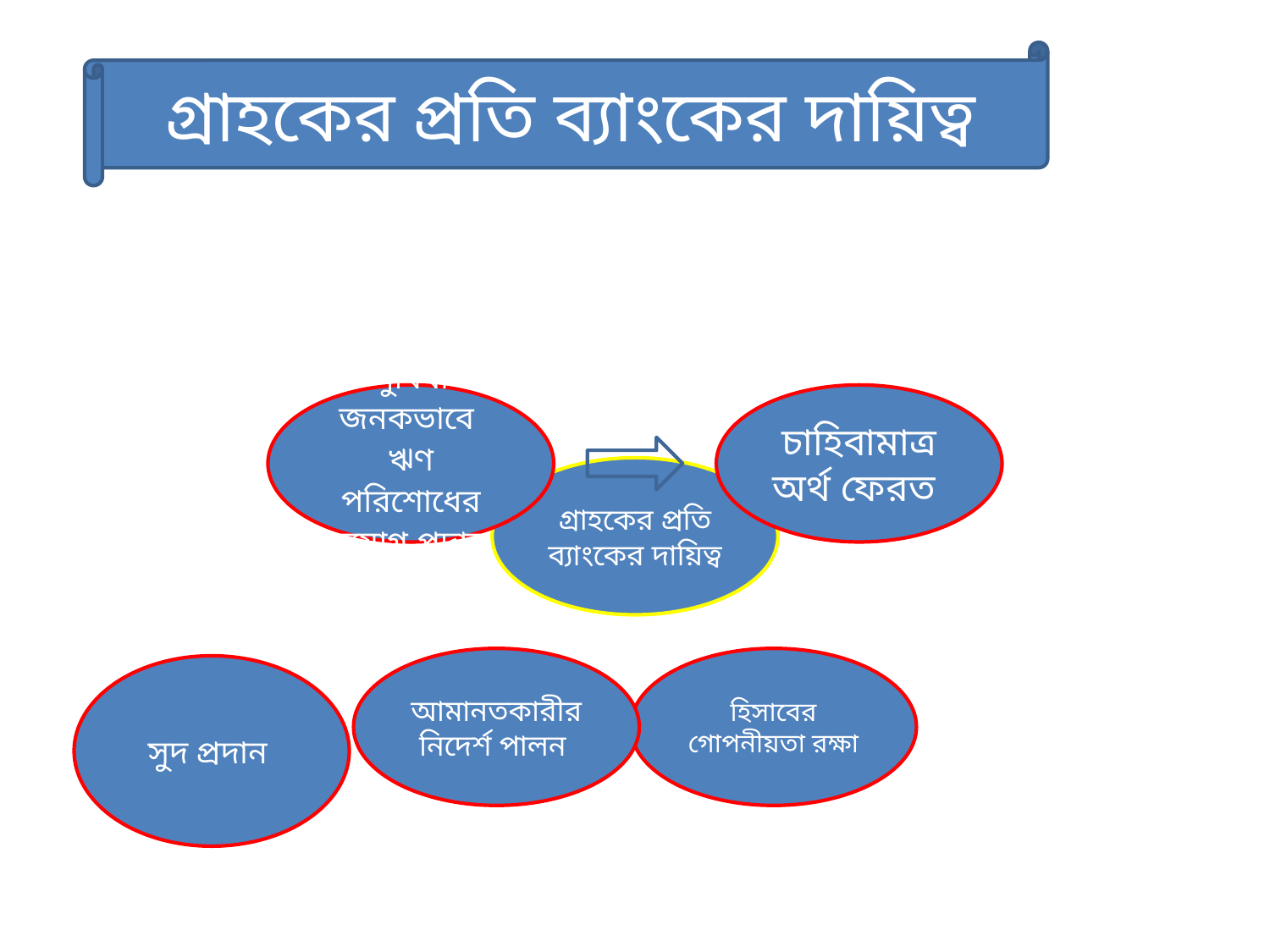

#
গ্রাহকের প্রতি ব্যাংকের দায়িত্ব
গ্রাহকের প্রতি ব্যাংকের দায়িত্ব
চাহিবামাত্র অর্থ ফেরত
হিসাবের গোপনীয়তা রক্ষা
আমানতকারীর নিদের্শ পালন
সুবিধা জনকভাবে  ঋণ পরিশোধের সুযোগ প্রদান
সুদ প্রদান